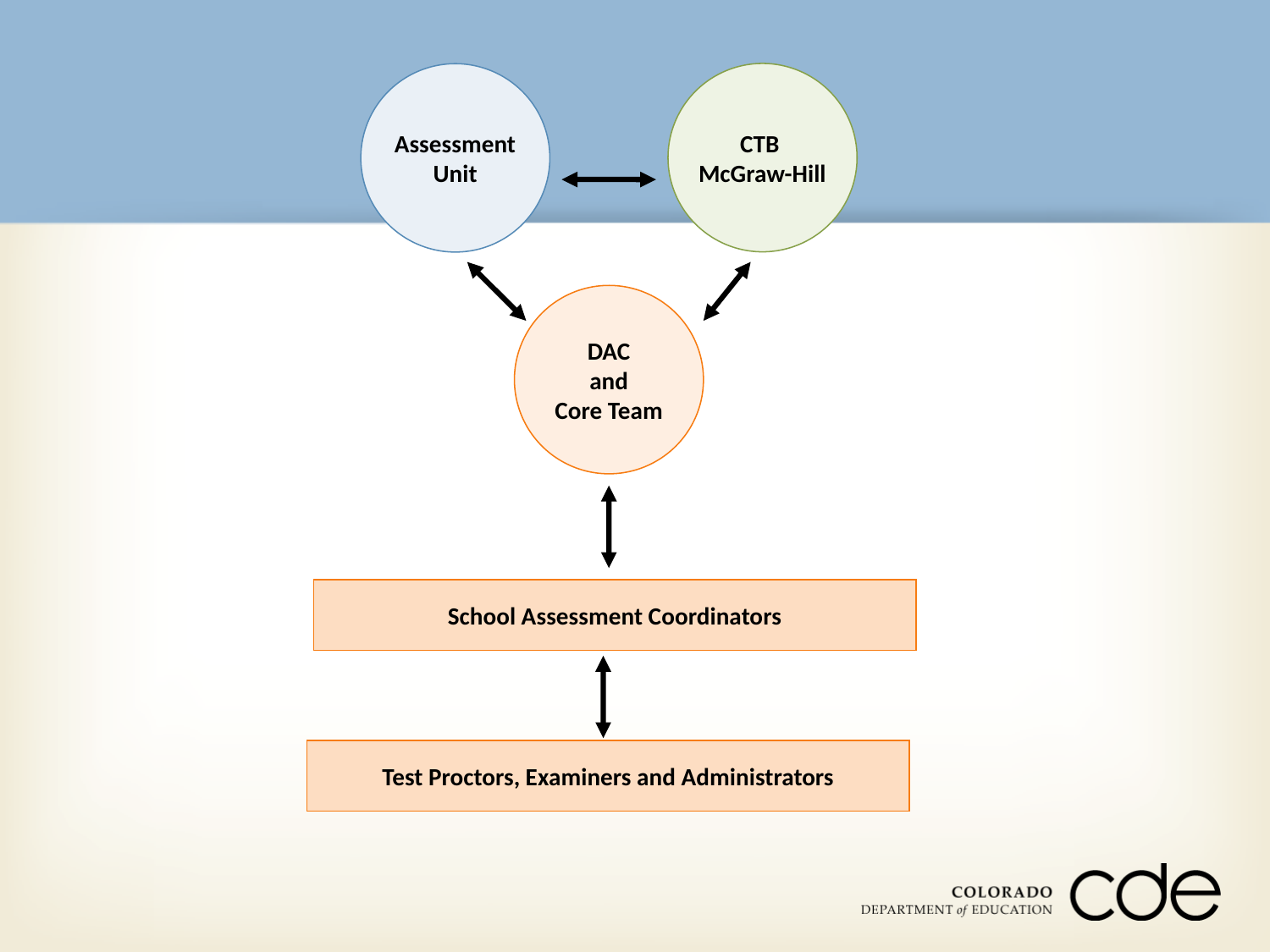

CTB
McGraw-Hill

Assessment
Unit

DAC
and
Core Team

School Assessment Coordinators
Test Proctors, Examiners and Administrators